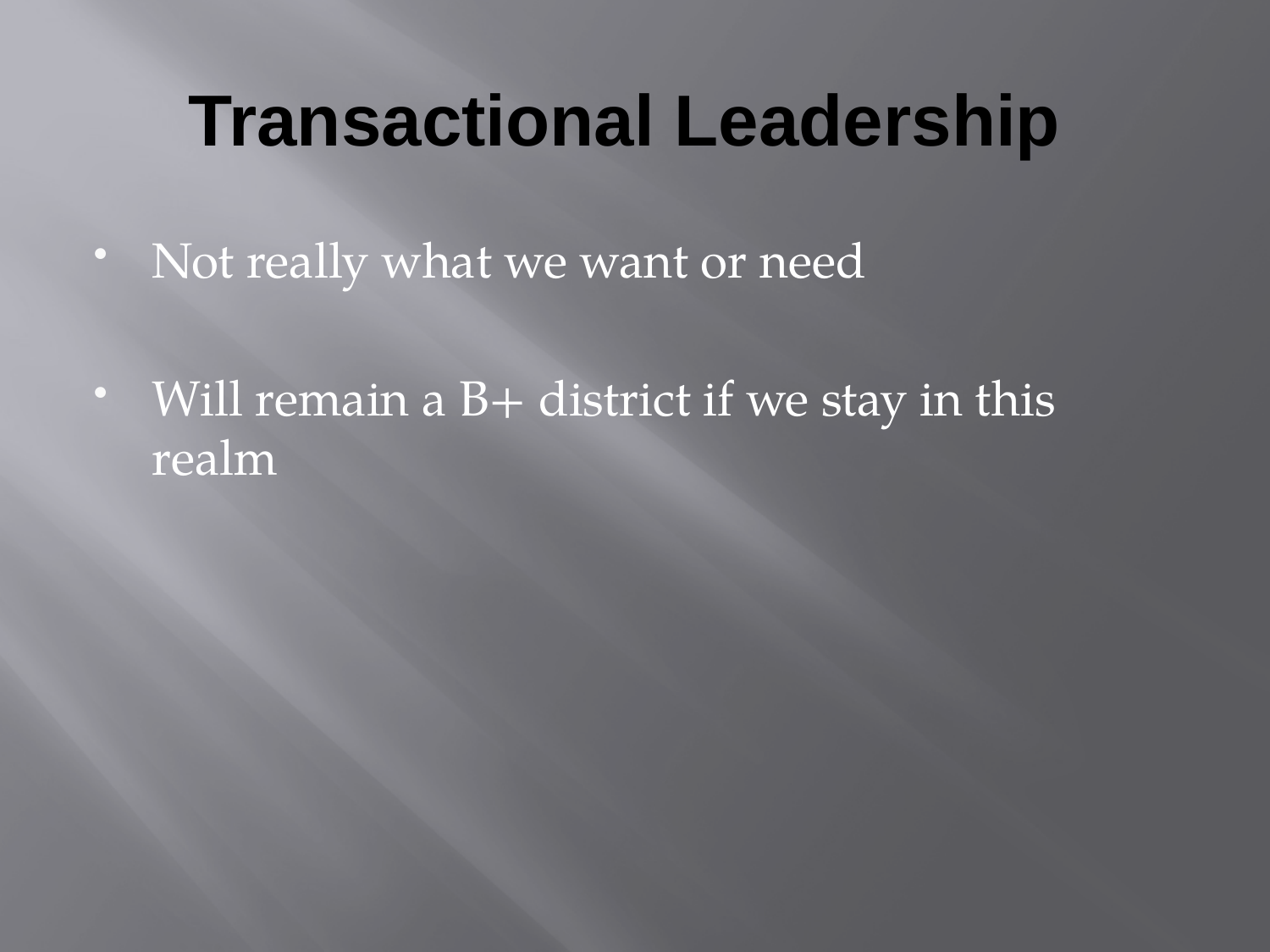

# Transactional Leadership
Not really what we want or need

Will remain a B+ district if we stay in this realm